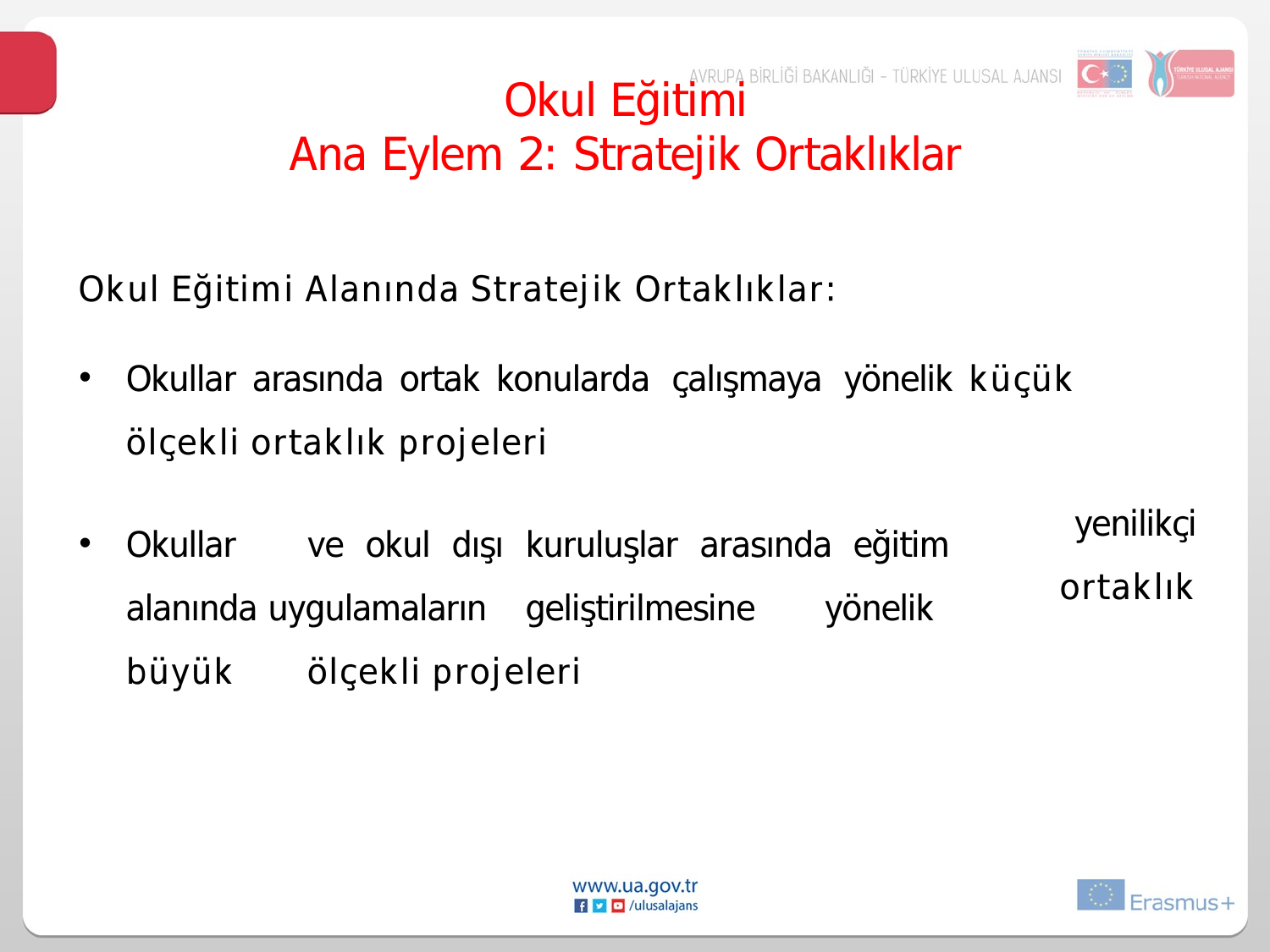

Okul Eğitimi
Ana Eylem 2: Stratejik Ortaklıklar
Okul Eğitimi Alanında Stratejik Ortaklıklar:
Okullar arasında ortak konularda  çalışmaya  yönelik küçük  ölçekli ortaklık projeleri
Okullar	ve	okul	dışı	kuruluşlar		arasında	eğitim	 alanında uygulamaların	geliştirilmesine	yönelik	büyük	ölçekli projeleri
yenilikçi
ortaklık